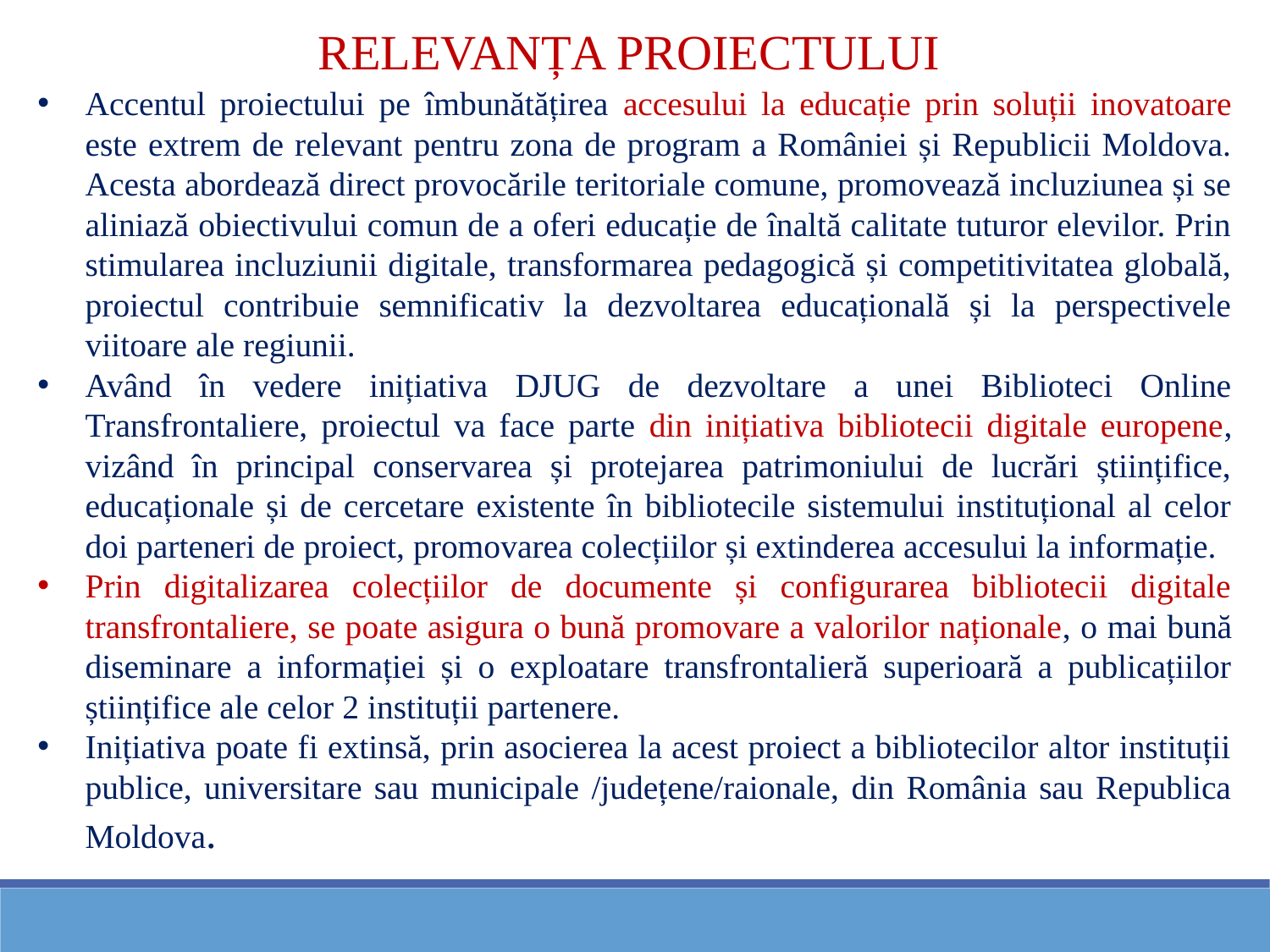

RELEVANȚA PROIECTULUI
Accentul proiectului pe îmbunătățirea accesului la educație prin soluții inovatoare este extrem de relevant pentru zona de program a României și Republicii Moldova. Acesta abordează direct provocările teritoriale comune, promovează incluziunea și se aliniază obiectivului comun de a oferi educație de înaltă calitate tuturor elevilor. Prin stimularea incluziunii digitale, transformarea pedagogică și competitivitatea globală, proiectul contribuie semnificativ la dezvoltarea educațională și la perspectivele viitoare ale regiunii.
Având în vedere inițiativa DJUG de dezvoltare a unei Biblioteci Online Transfrontaliere, proiectul va face parte din inițiativa bibliotecii digitale europene, vizând în principal conservarea și protejarea patrimoniului de lucrări științifice, educaționale și de cercetare existente în bibliotecile sistemului instituțional al celor doi parteneri de proiect, promovarea colecțiilor și extinderea accesului la informație.
Prin digitalizarea colecțiilor de documente și configurarea bibliotecii digitale transfrontaliere, se poate asigura o bună promovare a valorilor naționale, o mai bună diseminare a informației și o exploatare transfrontalieră superioară a publicațiilor științifice ale celor 2 instituții partenere.
Inițiativa poate fi extinsă, prin asocierea la acest proiect a bibliotecilor altor instituții publice, universitare sau municipale /județene/raionale, din România sau Republica Moldova.